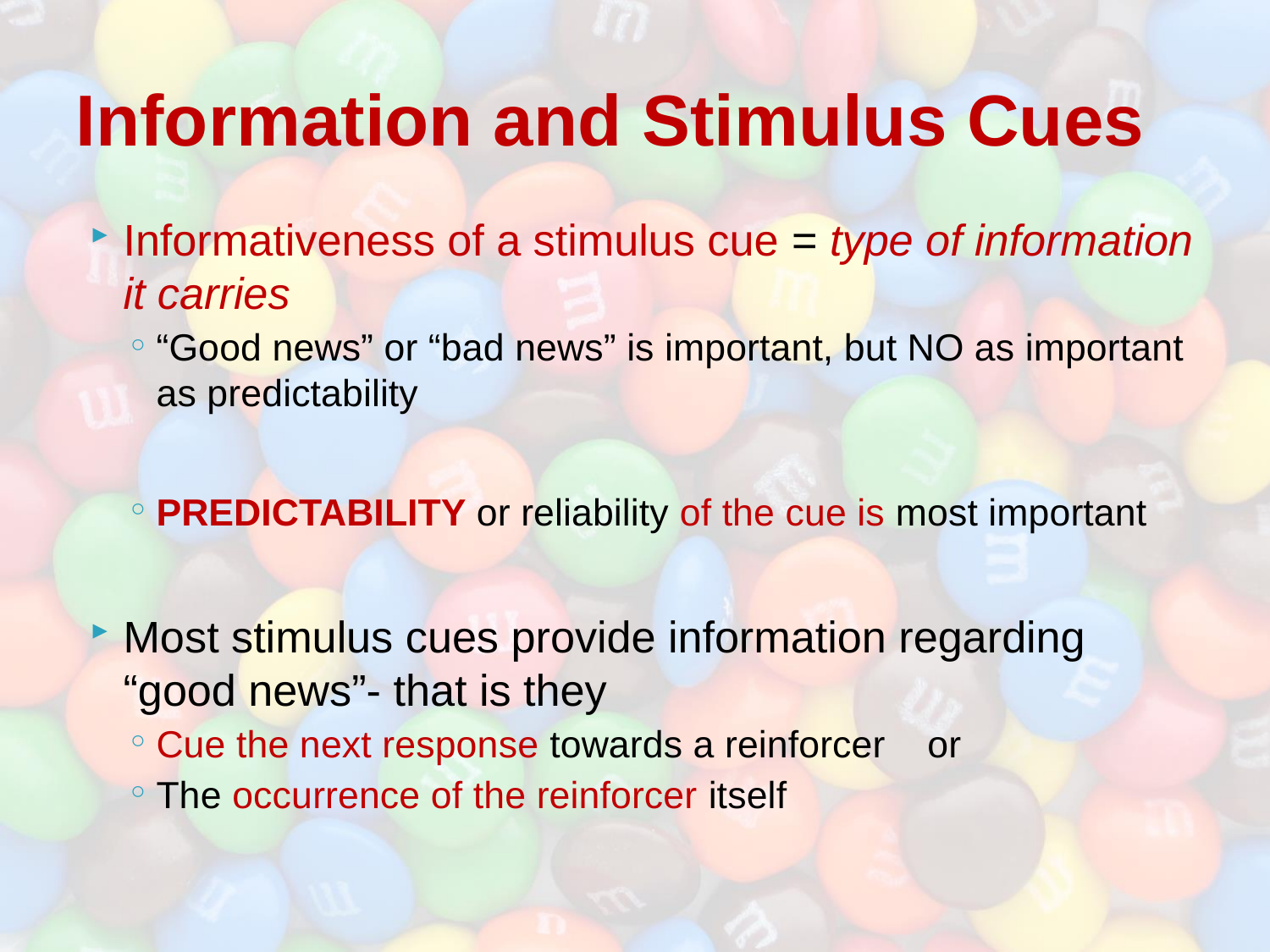

# Information and Stimulus Cues
Informativeness of a stimulus cue = type of information it carries
“Good news” or “bad news” is important, but NO as important as predictability

PREDICTABILITY or reliability of the cue is most important

Most stimulus cues provide information regarding “good news”- that is they
Cue the next response towards a reinforcer    or
The occurrence of the reinforcer itself